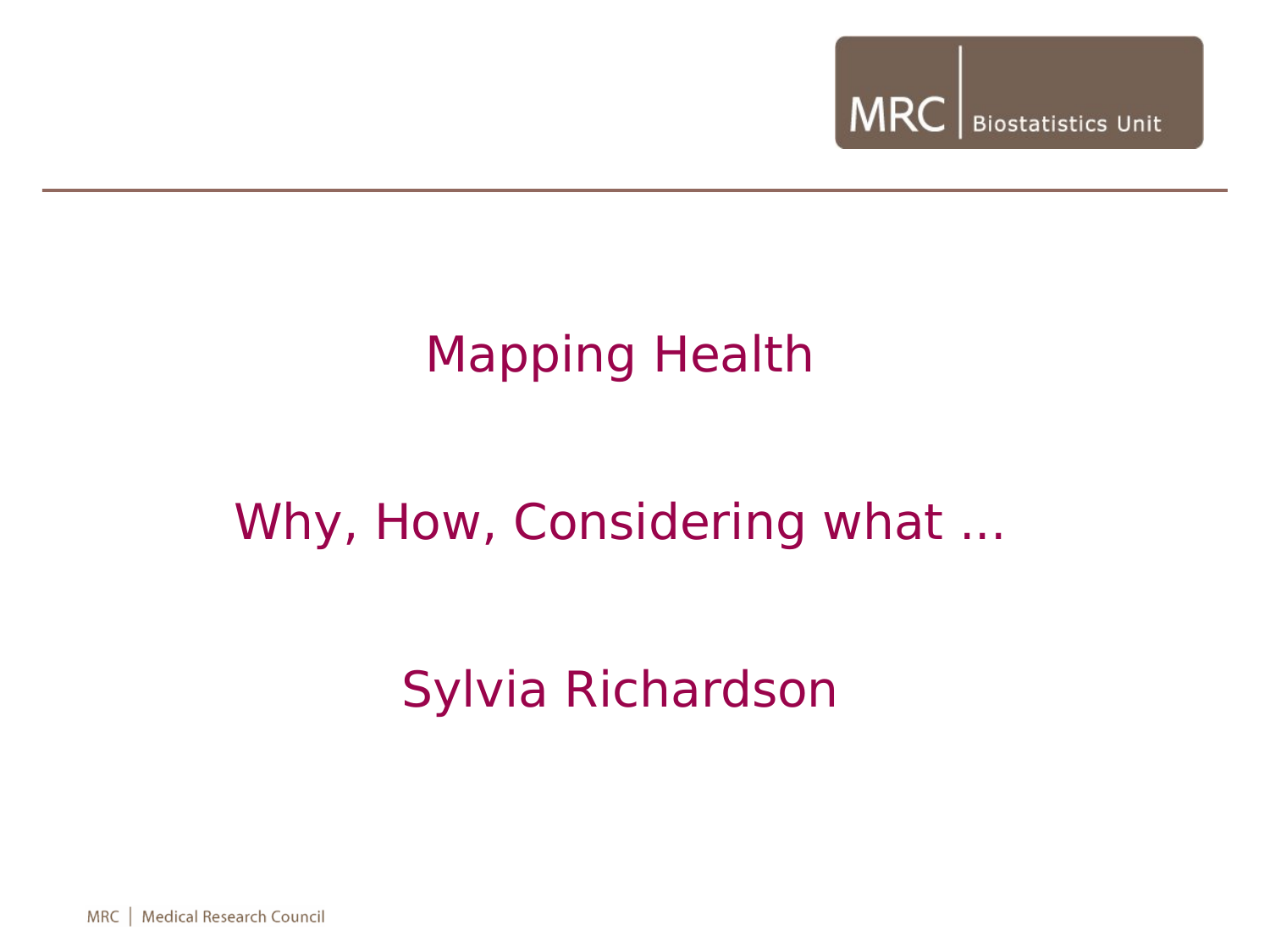

Mapping Health

Why, How, Considering what ...

Sylvia Richardson